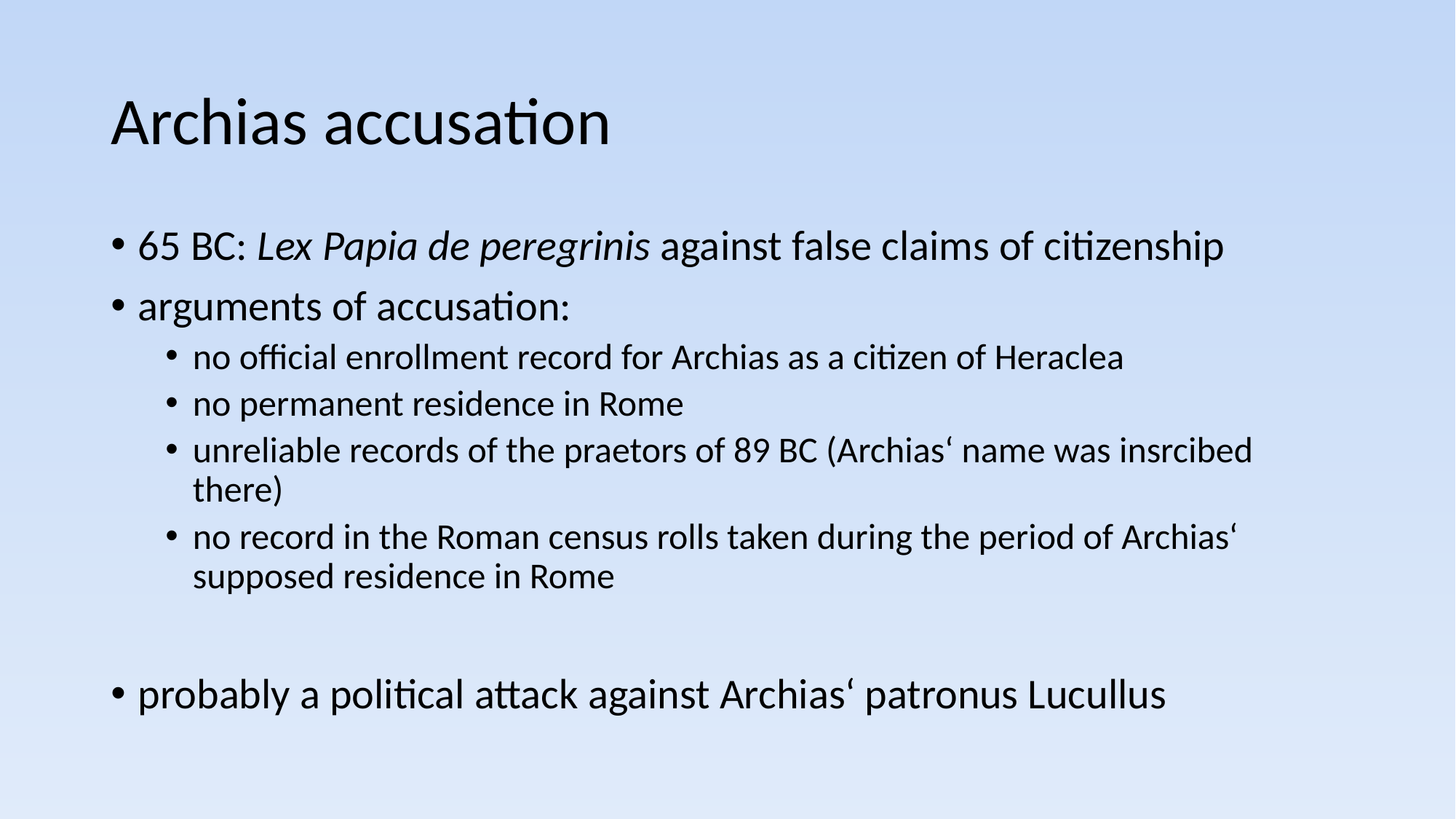

# Archias accusation
65 BC: Lex Papia de peregrinis against false claims of citizenship
arguments of accusation:
no official enrollment record for Archias as a citizen of Heraclea
no permanent residence in Rome
unreliable records of the praetors of 89 BC (Archias‘ name was insrcibed there)
no record in the Roman census rolls taken during the period of Archias‘ supposed residence in Rome

probably a political attack against Archias‘ patronus Lucullus